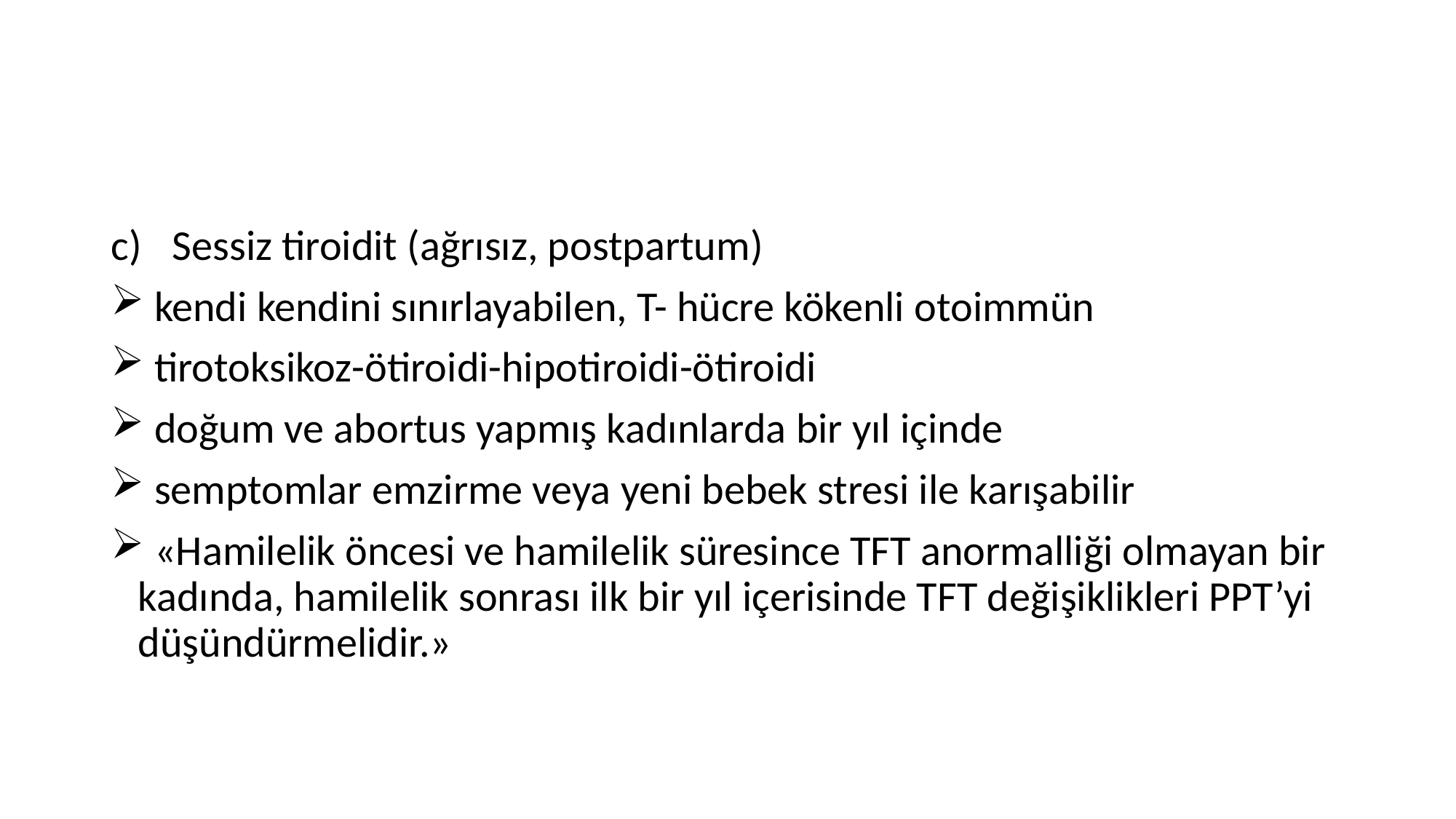

#
Sessiz tiroidit (ağrısız, postpartum)
 kendi kendini sınırlayabilen, T- hücre kökenli otoimmün
 tirotoksikoz-ötiroidi-hipotiroidi-ötiroidi
 doğum ve abortus yapmış kadınlarda bir yıl içinde
 semptomlar emzirme veya yeni bebek stresi ile karışabilir
 «Hamilelik öncesi ve hamilelik süresince TFT anormalliği olmayan bir kadında, hamilelik sonrası ilk bir yıl içerisinde TFT değişiklikleri PPT’yi düşündürmelidir.»